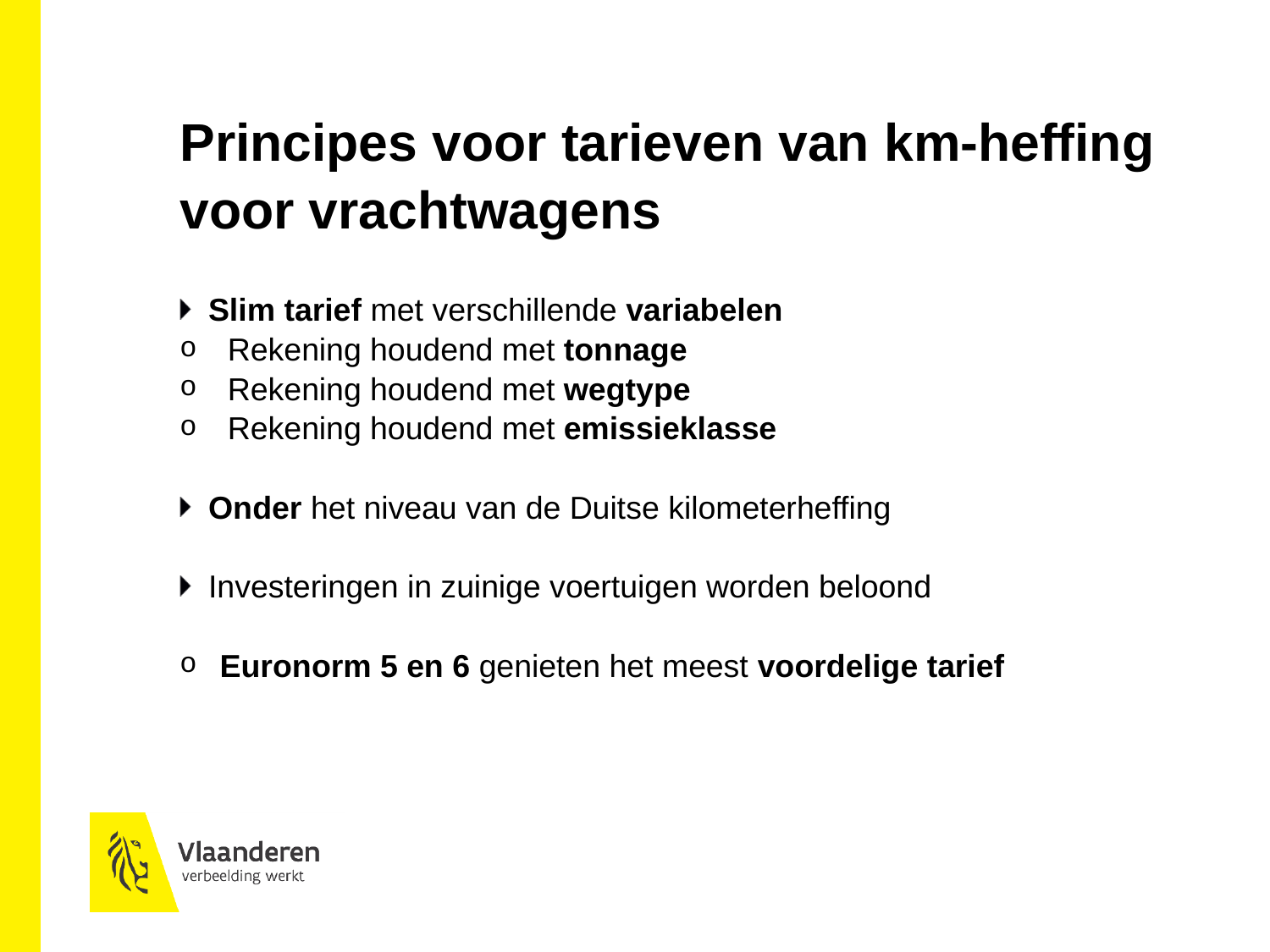

# Principes voor tarieven van km-heffing voor vrachtwagens
Slim tarief met verschillende variabelen
Rekening houdend met tonnage
Rekening houdend met wegtype
Rekening houdend met emissieklasse

Onder het niveau van de Duitse kilometerheffing

Investeringen in zuinige voertuigen worden beloond

Euronorm 5 en 6 genieten het meest voordelige tarief